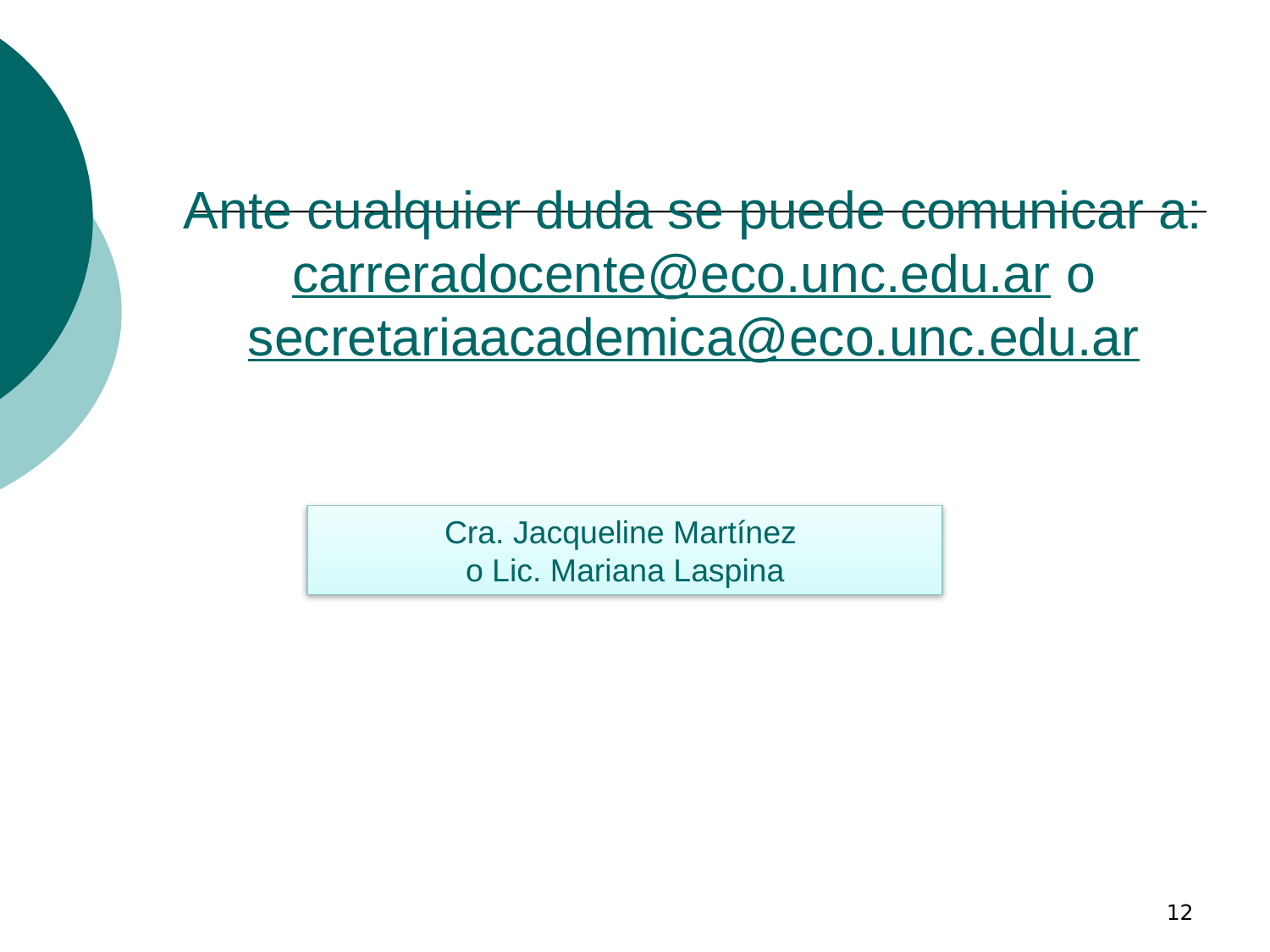

Cra. Jacqueline Martínez
o Lic. Mariana Laspina
Ante cualquier duda se puede comunicar a: carreradocente@eco.unc.edu.ar o
secretariaacademica@eco.unc.edu.ar

12